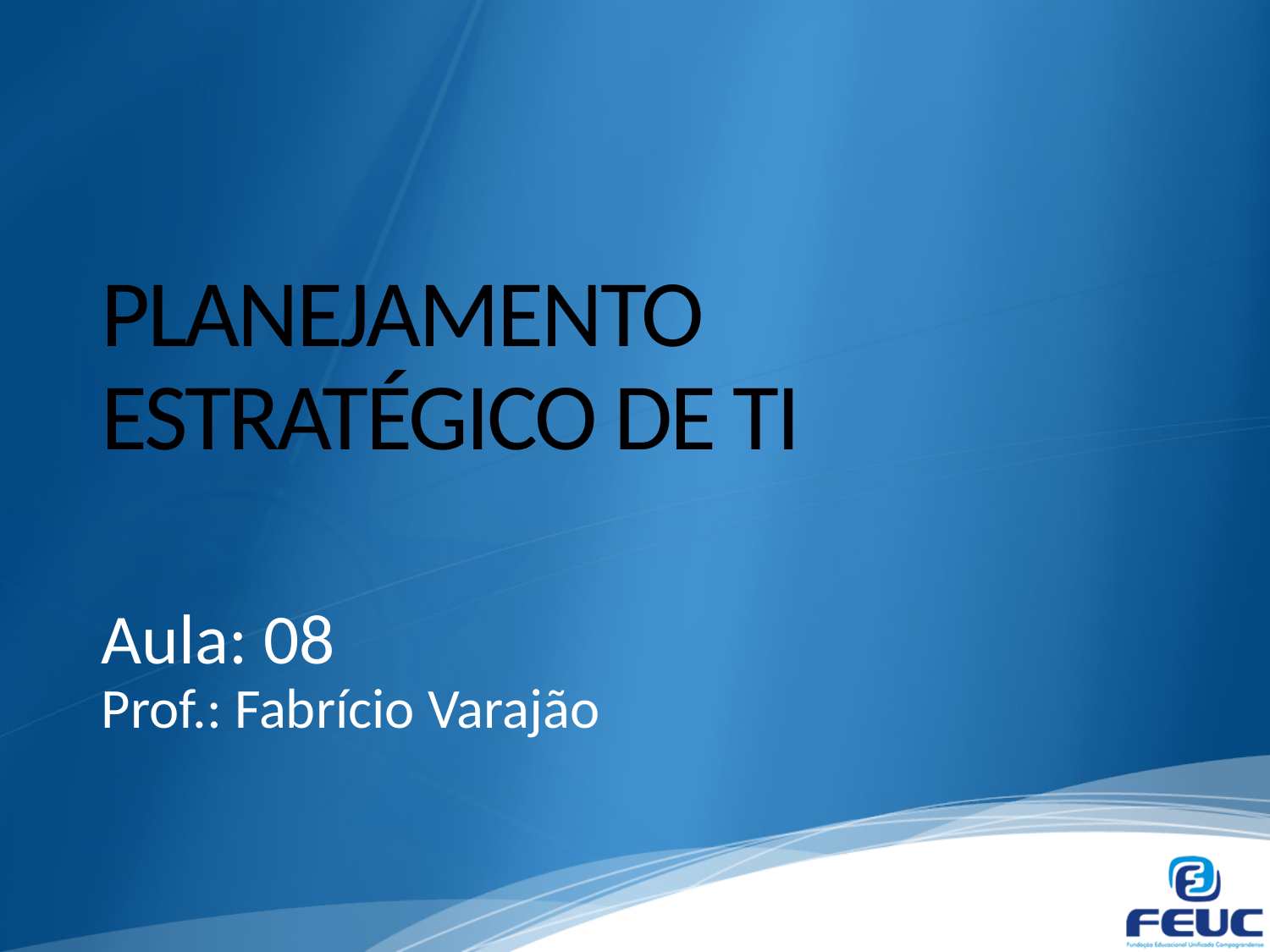

# PLANEJAMENTO ESTRATÉGICO DE TI
Aula: 08
Prof.: Fabrício Varajão